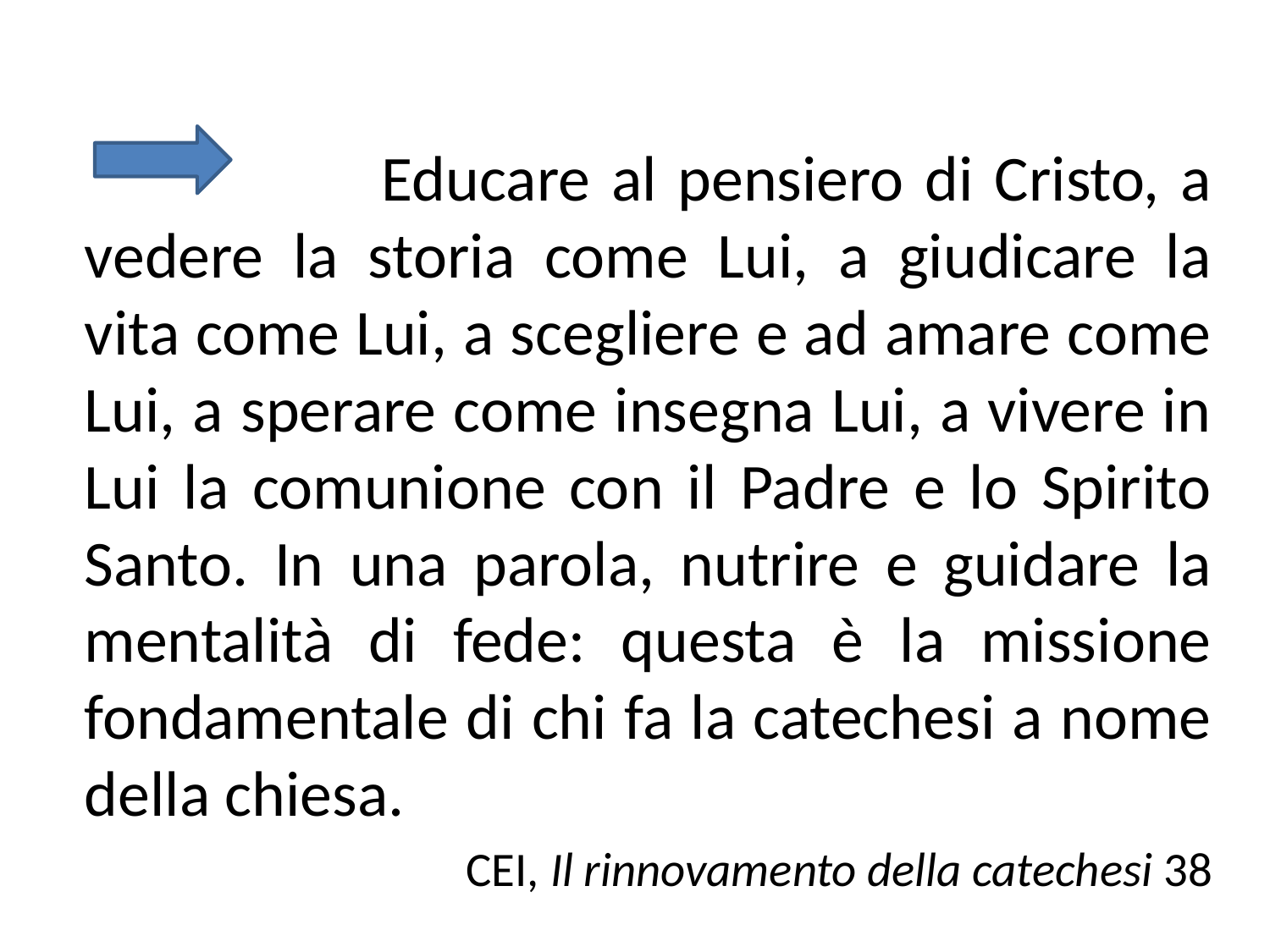

Educare al pensiero di Cristo, a vedere la storia come Lui, a giudicare la vita come Lui, a scegliere e ad amare come Lui, a sperare come insegna Lui, a vivere in Lui la comunione con il Padre e lo Spirito Santo. In una parola, nutrire e guidare la mentalità di fede: questa è la missione fondamentale di chi fa la catechesi a nome della chiesa.
CEI, Il rinnovamento della catechesi 38